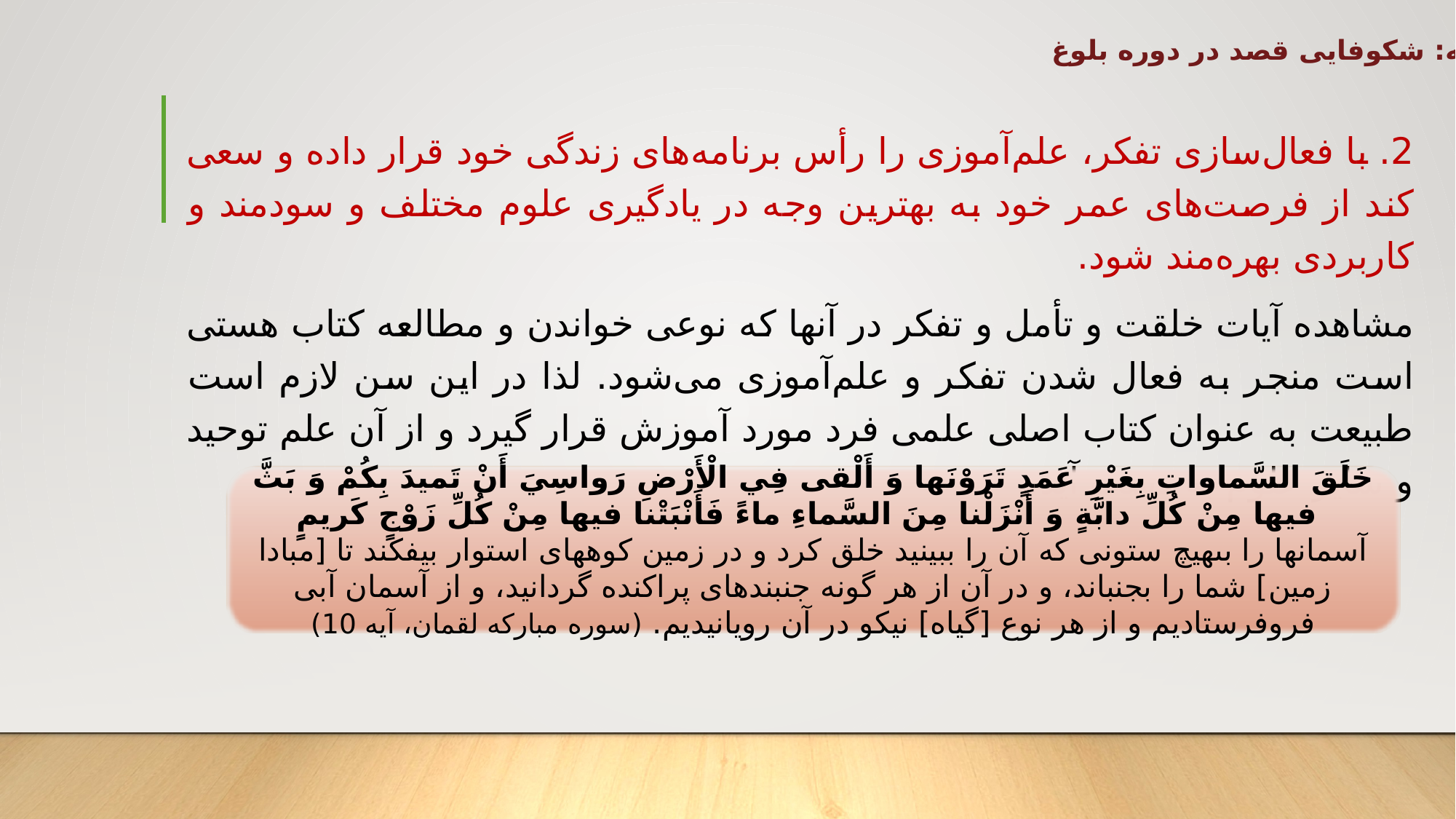

خاتمه: شکوفایی قصد در دوره بلوغ
2. با فعال‌سازی تفکر، علم‌آموزی را رأس برنامه‌های زندگی خود قرار داده و سعی کند از فرصت‌های عمر خود به بهترین وجه در یادگیری علوم مختلف و سودمند و کاربردی بهر‌ه‌مند شود.
مشاهده آیات خلقت و تأمل و تفکر در آنها که نوعی خواندن و مطالعه کتاب هستی است منجر به فعال شدن تفکر و علم‌آموزی می‌شود. لذا در این سن لازم است طبیعت به عنوان کتاب اصلی علمی فرد مورد آموزش قرار گیرد و از آن علم توحید و سایر علوم به دست آید.

خَلَقَ السَّماواتِ بِغَيْرِ عَمَدٍ تَرَوْنَها وَ أَلْقى‏ فِي الْأَرْضِ رَواسِيَ أَنْ تَميدَ بِكُمْ وَ بَثَّ فيها مِنْ كُلِّ دابَّةٍ وَ أَنْزَلْنا مِنَ السَّماءِ ماءً فَأَنْبَتْنا فيها مِنْ كُلِّ زَوْجٍ كَريمٍ
آسمانها را بى‏هيچ ستونى كه آن را ببينيد خلق كرد و در زمين كوه‏هاى استوار بيفكند تا [مبادا زمين‏] شما را بجنباند، و در آن از هر گونه جنبنده‏اى پراكنده گردانيد، و از آسمان آبى فروفرستاديم و از هر نوع [گياه‏] نيكو در آن رويانيديم. (سوره مبارکه لقمان، آیه 10)